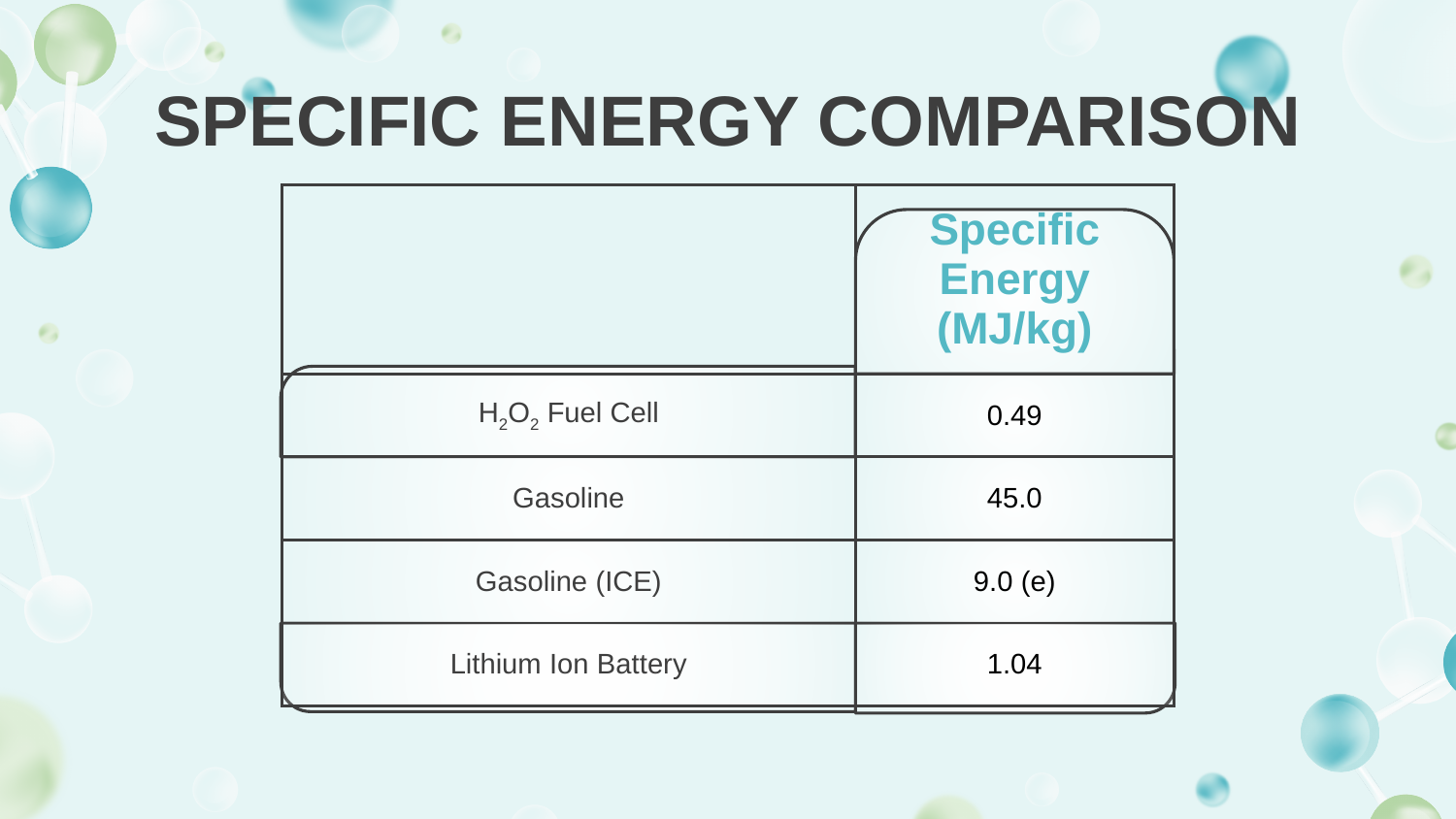

# SPECIFIC ENERGY COMPARISON
|  | Specific Energy (MJ/kg) |
| --- | --- |
| H2O2 Fuel Cell | 0.49 |
| Gasoline | 45.0 |
| Gasoline (ICE) | 9.0 (e) |
| Lithium Ion Battery | 1.04 |